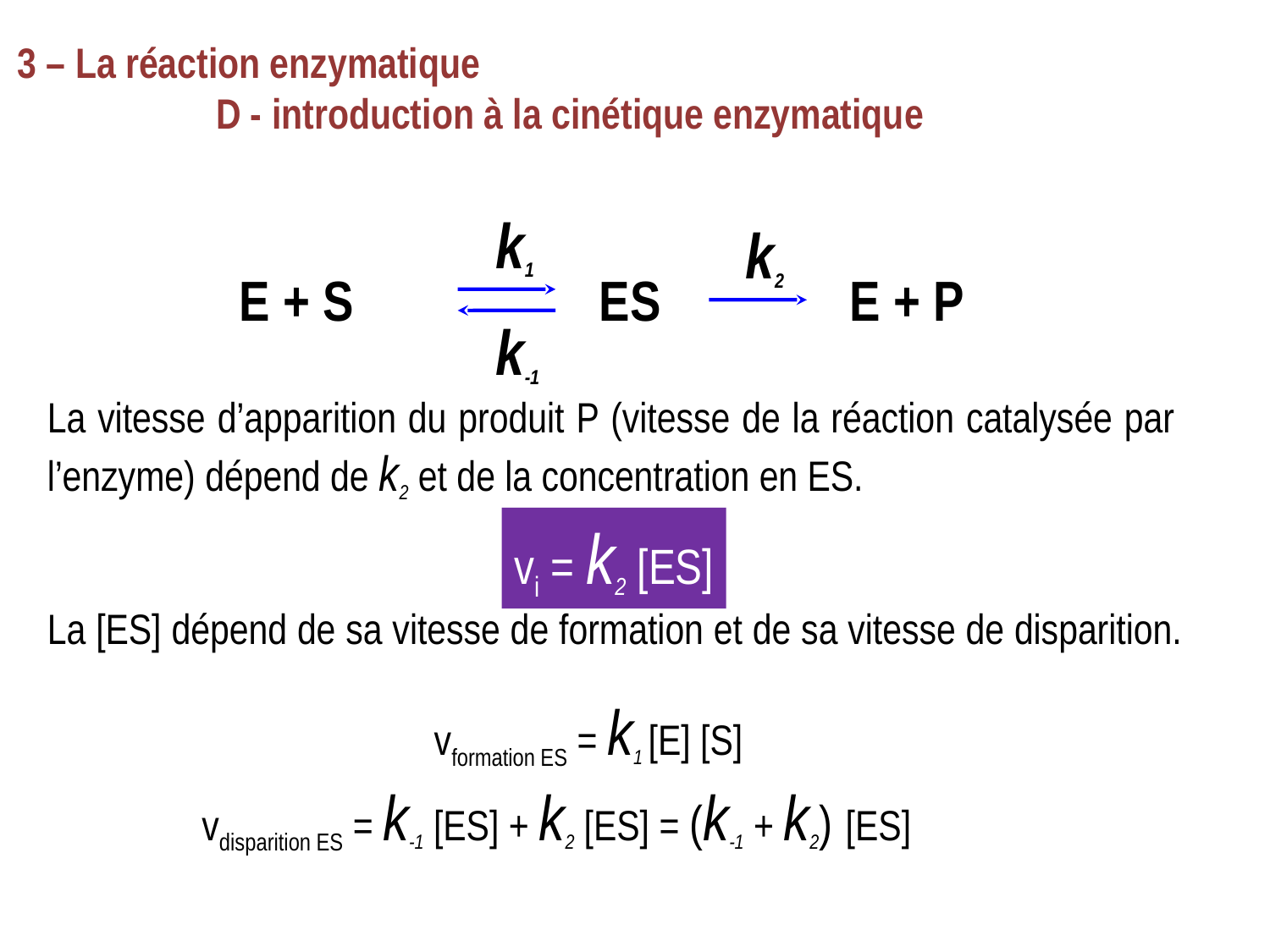

3 – La réaction enzymatique
		D - introduction à la cinétique enzymatique

k1

k2

ES
E + P
E + S
k-1

La vitesse d’apparition du produit P (vitesse de la réaction catalysée par l’enzyme) dépend de k2 et de la concentration en ES.
vi = k2 [ES]
La [ES] dépend de sa vitesse de formation et de sa vitesse de disparition.
vformation ES = k1 [E] [S]
vdisparition ES = k-1 [ES] + k2 [ES] = (k-1 + k2) [ES]